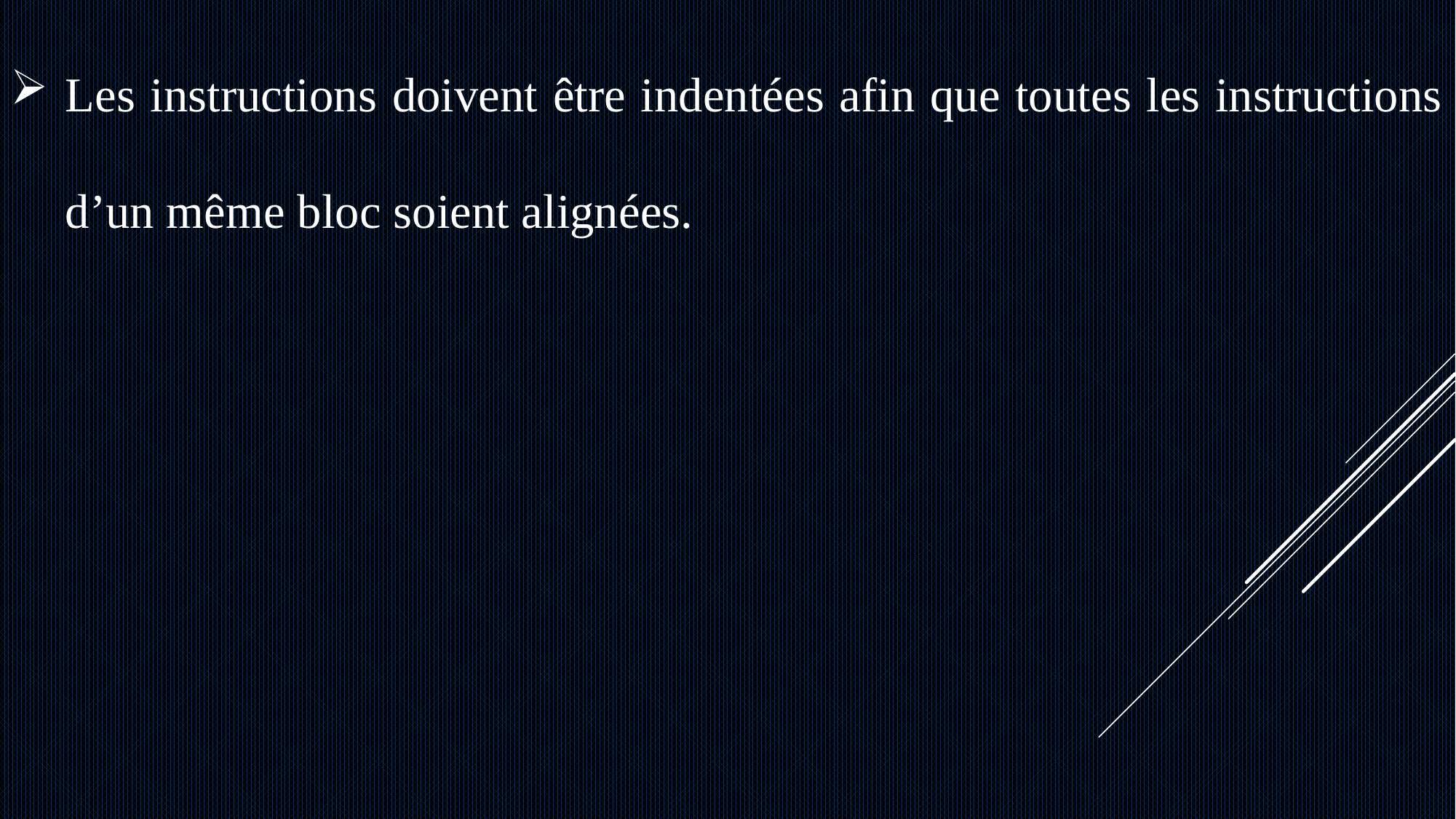

Les instructions doivent être indentées afin que toutes les instructions d’un même bloc soient alignées.